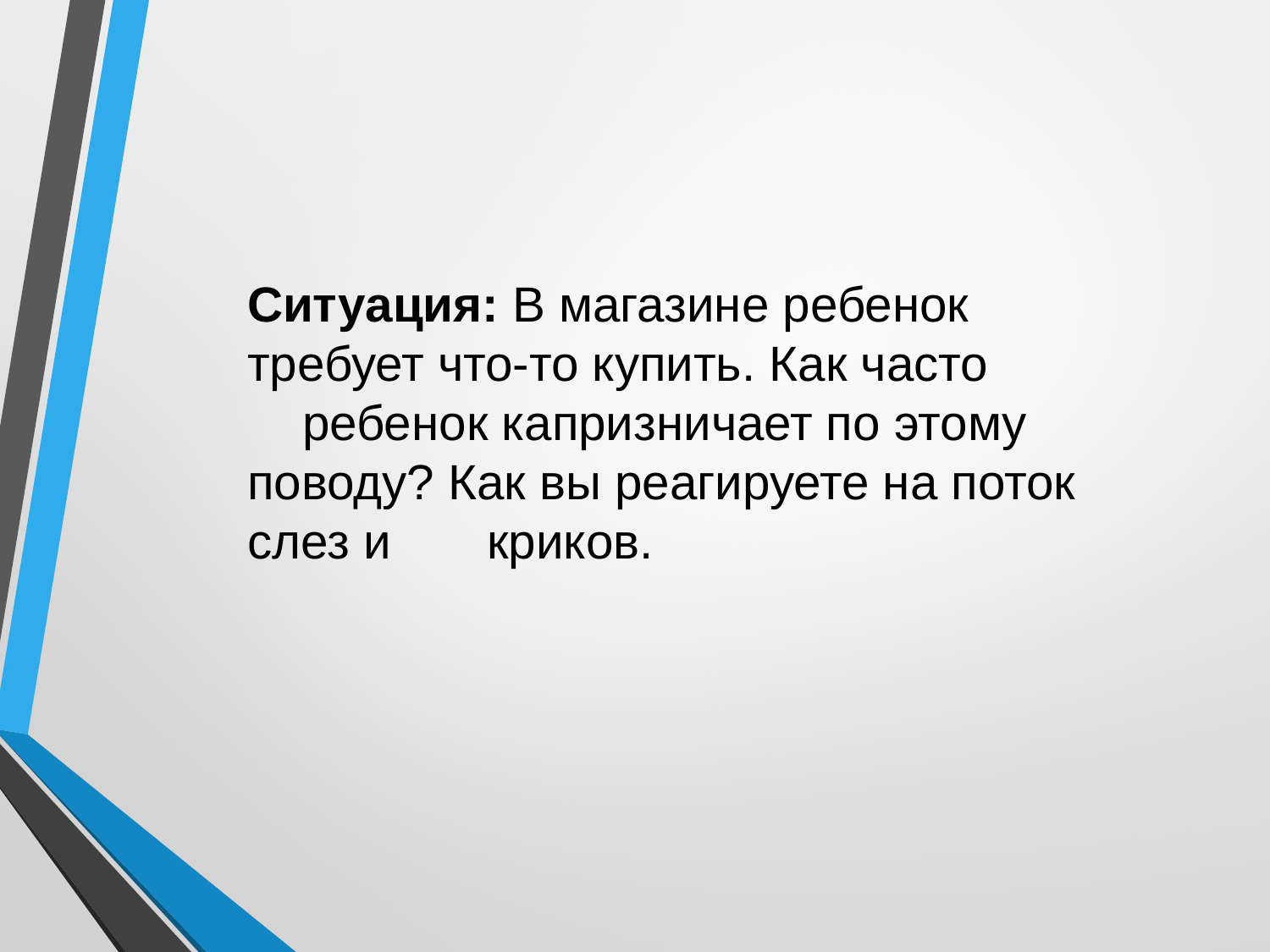

Ситуация: В магазине ребенок требует что-то купить. Как часто     ребенок капризничает по этому поводу? Как вы реагируете на поток слез и       криков.